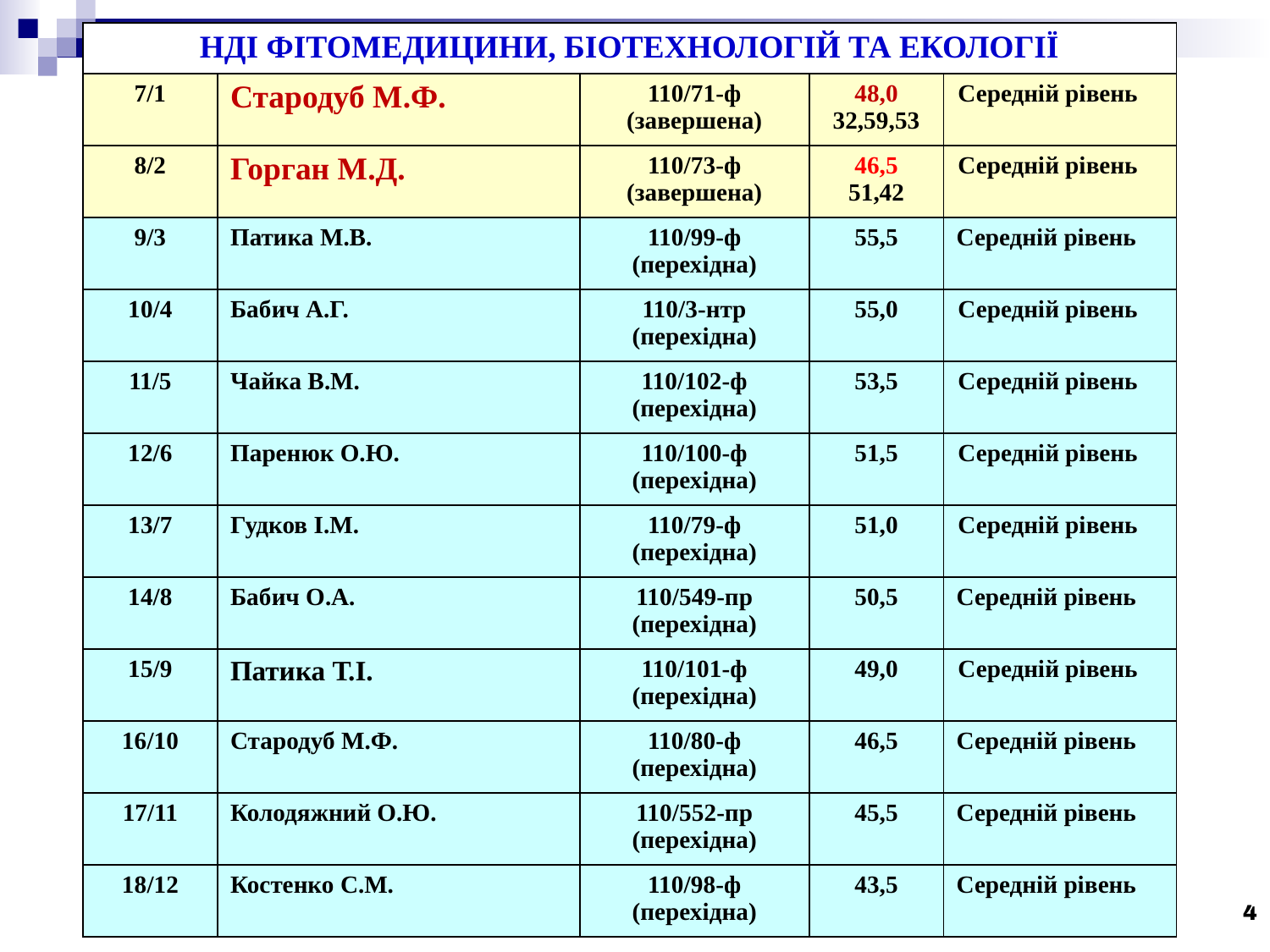

| НДІ ФІТОМЕДИЦИНИ, БІОТЕХНОЛОГІЙ ТА ЕКОЛОГІЇ |  |  |  |  |
| --- | --- | --- | --- | --- |
| 7/1 | Стародуб М.Ф. | 110/71-ф (завершена) | 48,0 32,59,53 | Середній рівень |
| 8/2 | Горган М.Д. | 110/73-ф (завершена) | 46,5 51,42 | Середній рівень |
| 9/3 | Патика М.В. | 110/99-ф (перехідна) | 55,5 | Середній рівень |
| 10/4 | Бабич А.Г. | 110/3-нтр (перехідна) | 55,0 | Середній рівень |
| 11/5 | Чайка В.М. | 110/102-ф (перехідна) | 53,5 | Середній рівень |
| 12/6 | Паренюк О.Ю. | 110/100-ф (перехідна) | 51,5 | Середній рівень |
| 13/7 | Гудков І.М. | 110/79-ф (перехідна) | 51,0 | Середній рівень |
| 14/8 | Бабич О.А. | 110/549-пр (перехідна) | 50,5 | Середній рівень |
| 15/9 | Патика Т.І. | 110/101-ф (перехідна) | 49,0 | Середній рівень |
| 16/10 | Стародуб М.Ф. | 110/80-ф (перехідна) | 46,5 | Середній рівень |
| 17/11 | Колодяжний О.Ю. | 110/552-пр (перехідна) | 45,5 | Середній рівень |
| 18/12 | Костенко С.М. | 110/98-ф (перехідна) | 43,5 | Середній рівень |
4